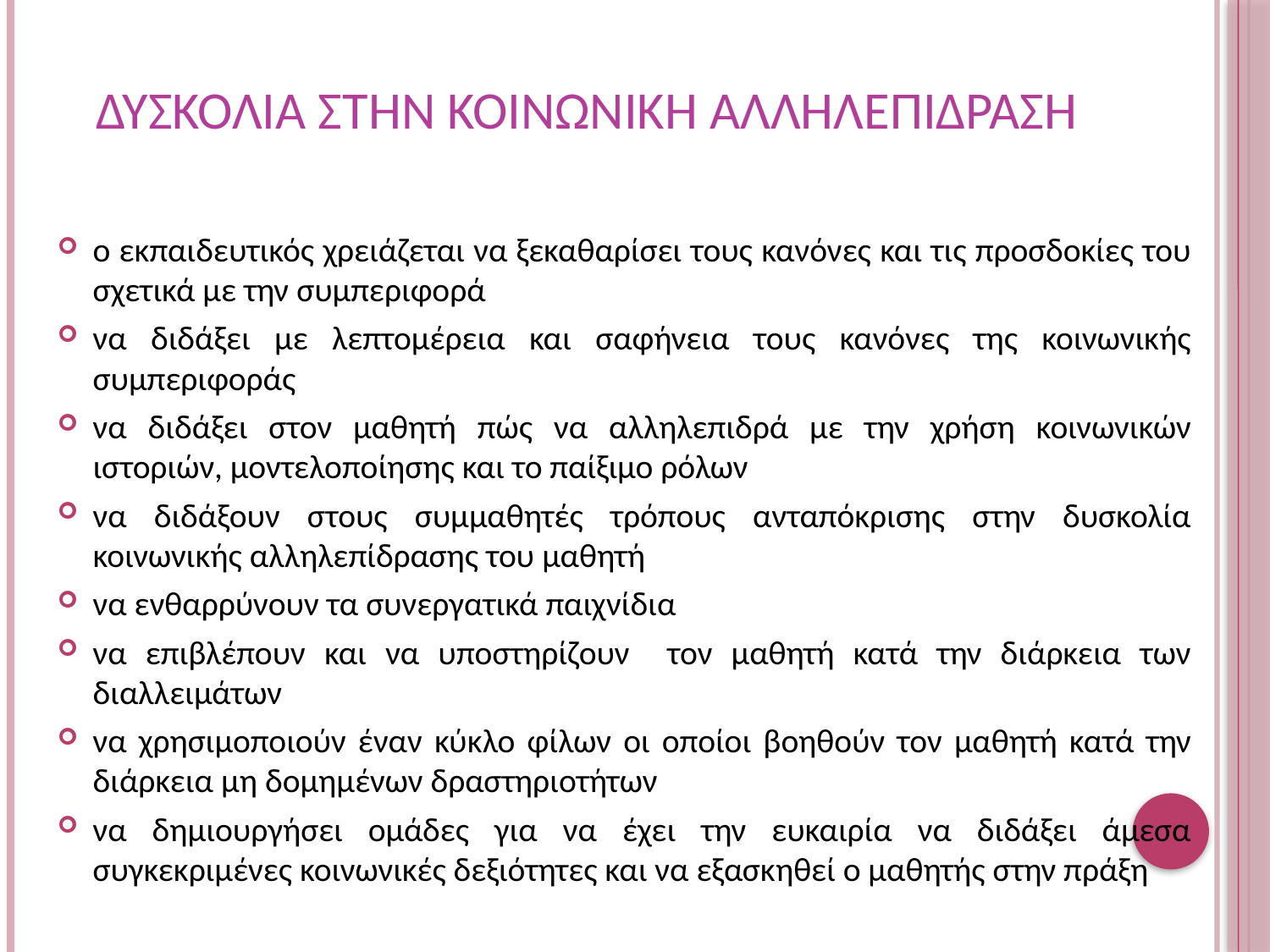

# ΔΥΣΚΟΛΙΑ ΣΤΗΝ ΚΟΙΝΩΝΙΚΗ ΑΛΛΗΛΕΠΙΔΡΑΣΗ
ο εκπαιδευτικός χρειάζεται να ξεκαθαρίσει τους κανόνες και τις προσδοκίες του σχετικά με την συμπεριφορά
να διδάξει με λεπτομέρεια και σαφήνεια τους κανόνες της κοινωνικής συμπεριφοράς
να διδάξει στον μαθητή πώς να αλληλεπιδρά με την χρήση κοινωνικών ιστοριών, μοντελοποίησης και το παίξιμο ρόλων
να διδάξουν στους συμμαθητές τρόπους ανταπόκρισης στην δυσκολία κοινωνικής αλληλεπίδρασης του μαθητή
να ενθαρρύνουν τα συνεργατικά παιχνίδια
να επιβλέπουν και να υποστηρίζουν  τον μαθητή κατά την διάρκεια των διαλλειμάτων
να χρησιμοποιούν έναν κύκλο φίλων οι οποίοι βοηθούν τον μαθητή κατά την διάρκεια μη δομημένων δραστηριοτήτων
να δημιουργήσει ομάδες για να έχει την ευκαιρία να διδάξει άμεσα συγκεκριμένες κοινωνικές δεξιότητες και να εξασκηθεί ο μαθητής στην πράξη